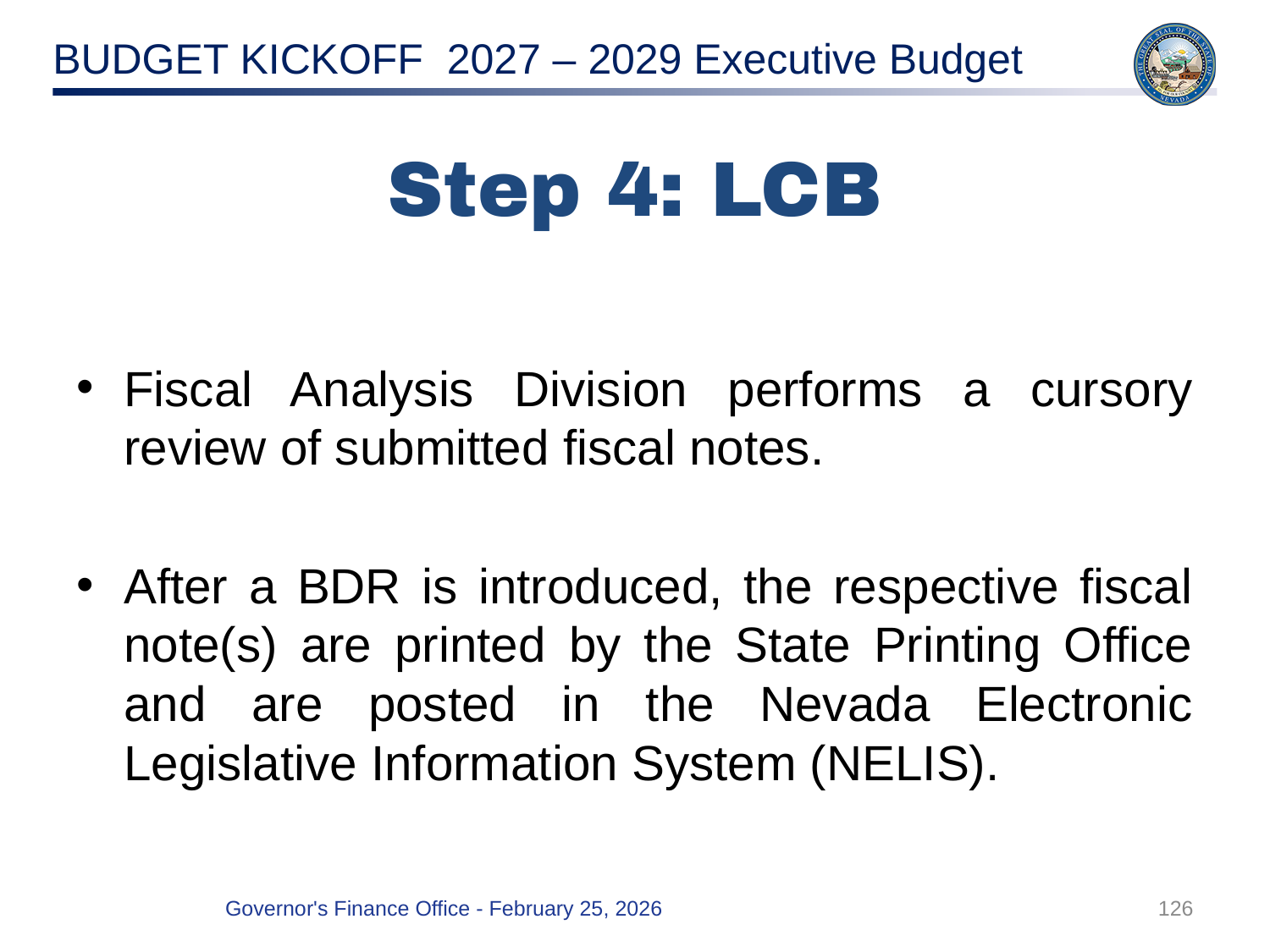

# Step 4: LCB

Fiscal Analysis Division performs a cursory review of submitted fiscal notes.

After a BDR is introduced, the respective fiscal note(s) are printed by the State Printing Office and are posted in the Nevada Electronic Legislative Information System (NELIS).

126
Governor's Finance Office - February 25, 2026